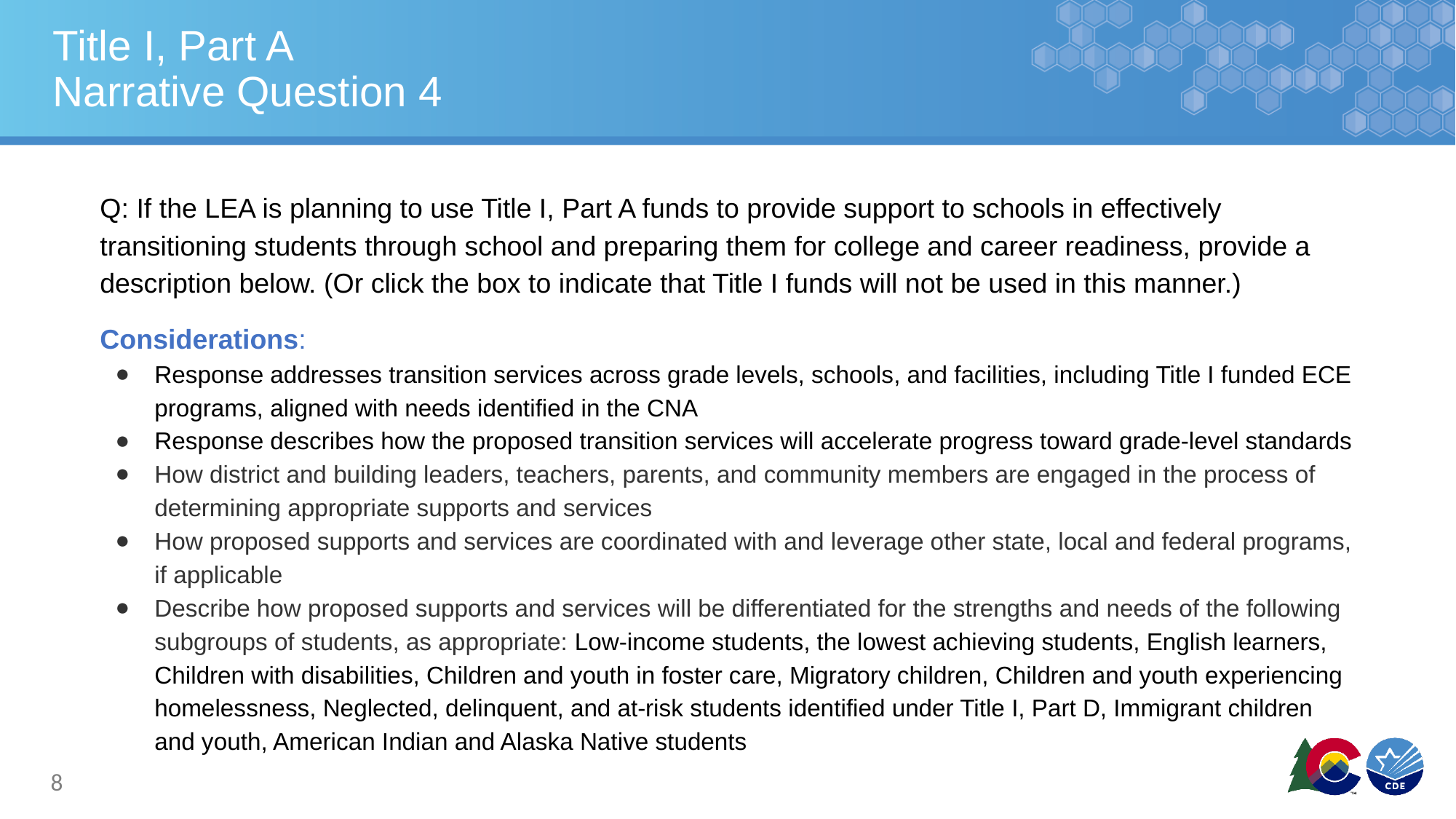

# Title I, Part A
Narrative Question 4
Q: If the LEA is planning to use Title I, Part A funds to provide support to schools in effectively transitioning students through school and preparing them for college and career readiness, provide a description below. (Or click the box to indicate that Title I funds will not be used in this manner.)
Considerations:
Response addresses transition services across grade levels, schools, and facilities, including Title I funded ECE programs, aligned with needs identified in the CNA
Response describes how the proposed transition services will accelerate progress toward grade-level standards
How district and building leaders, teachers, parents, and community members are engaged in the process of determining appropriate supports and services
How proposed supports and services are coordinated with and leverage other state, local and federal programs, if applicable
Describe how proposed supports and services will be differentiated for the strengths and needs of the following subgroups of students, as appropriate: Low-income students, the lowest achieving students, English learners, Children with disabilities, Children and youth in foster care, Migratory children, Children and youth experiencing homelessness, Neglected, delinquent, and at-risk students identified under Title I, Part D, Immigrant children and youth, American Indian and Alaska Native students

8